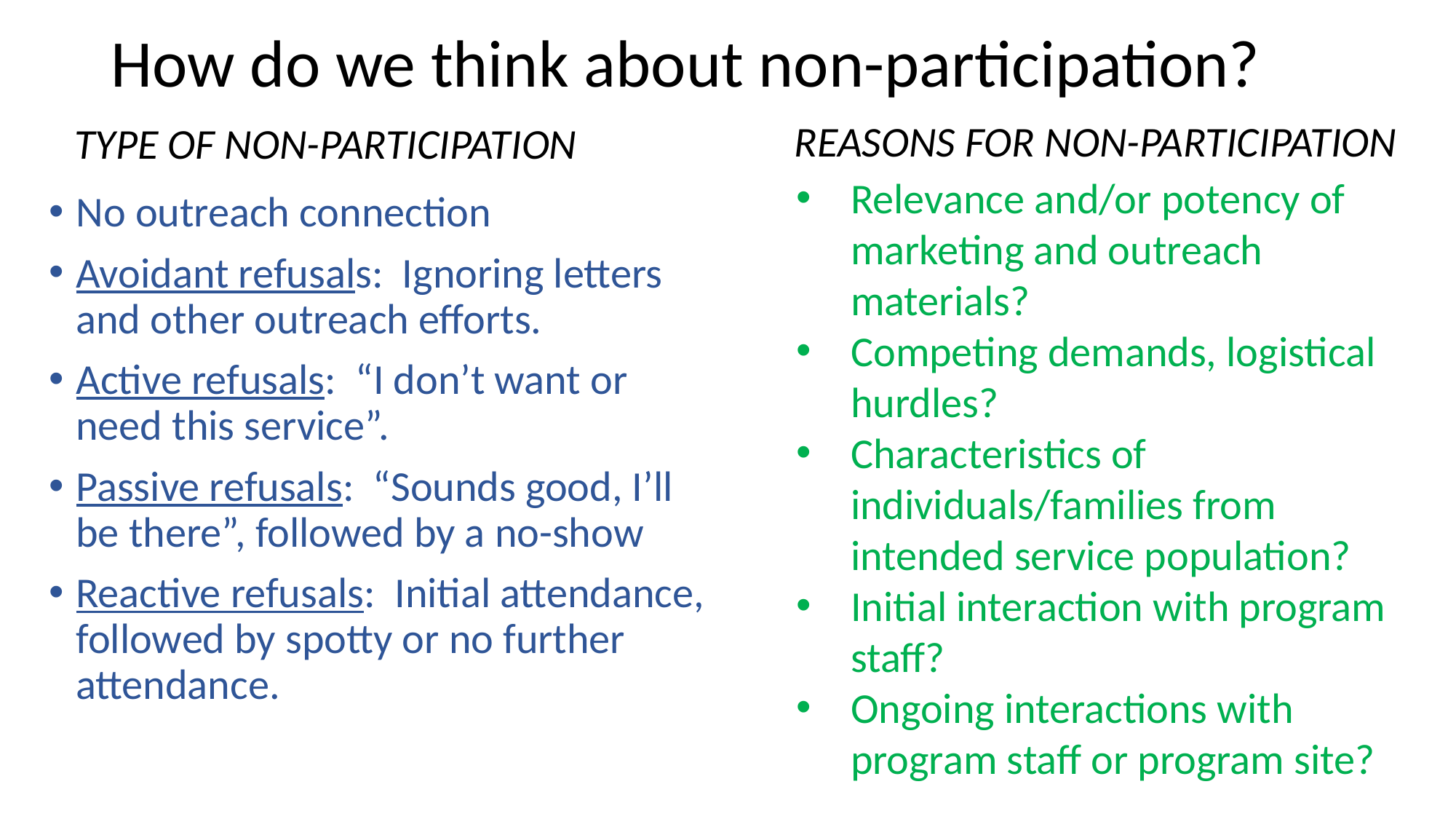

# How do we think about non-participation?
REASONS FOR NON-PARTICIPATION
TYPE OF NON-PARTICIPATION
Relevance and/or potency of marketing and outreach materials?
Competing demands, logistical hurdles?
Characteristics of individuals/families from intended service population?
Initial interaction with program staff?
Ongoing interactions with program staff or program site?

No outreach connection
Avoidant refusals:  Ignoring letters and other outreach efforts.
Active refusals:  “I don’t want or need this service”.
Passive refusals:  “Sounds good, I’ll be there”, followed by a no-show
Reactive refusals:  Initial attendance, followed by spotty or no further attendance.